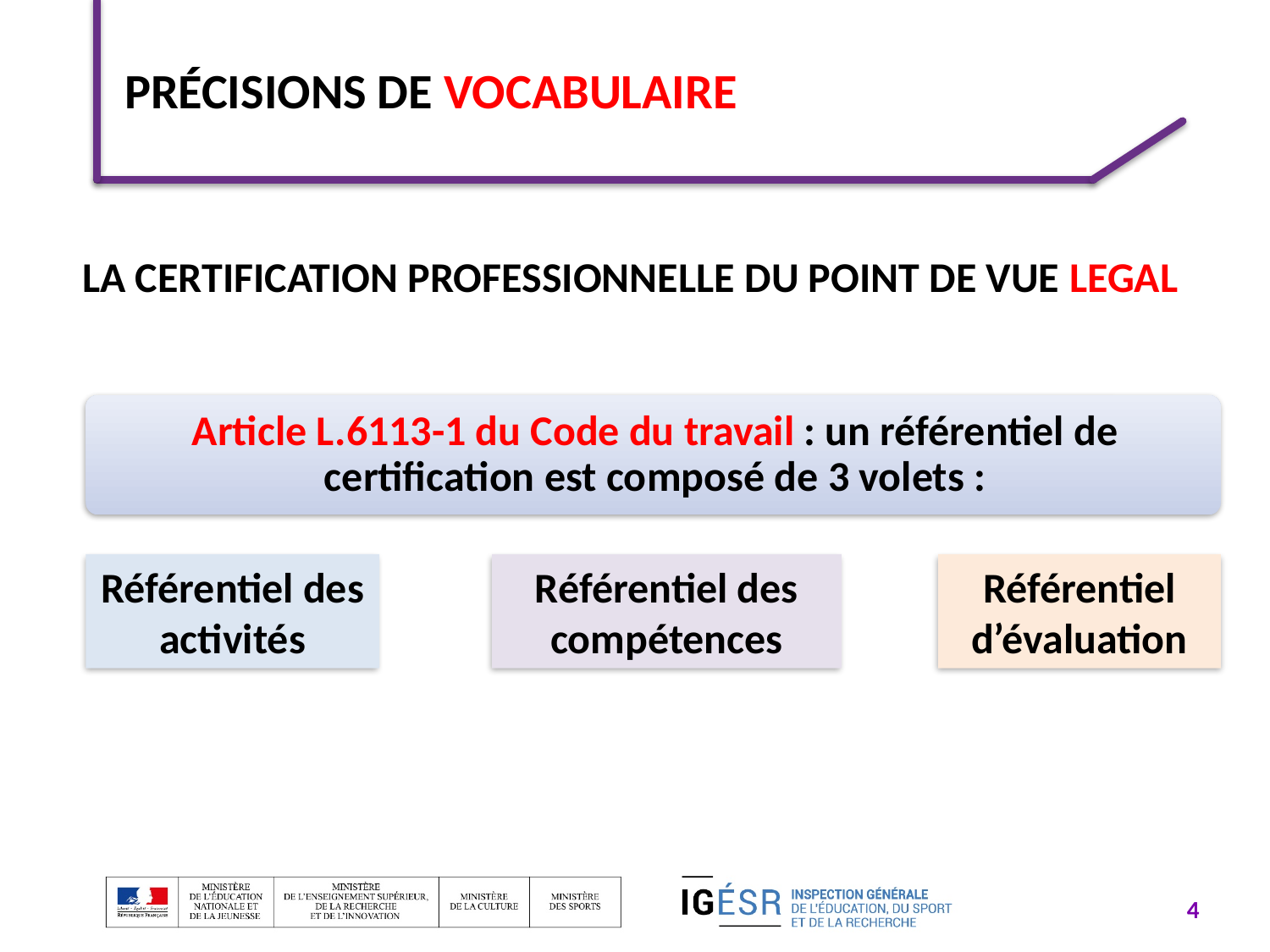

# Précisions de vocabulaire
La certification professionnelle du point de vue legal
Article L.6113-1 du Code du travail : un référentiel de certification est composé de 3 volets :
Référentiel d’évaluation
Référentiel des activités
Référentiel des compétences
4